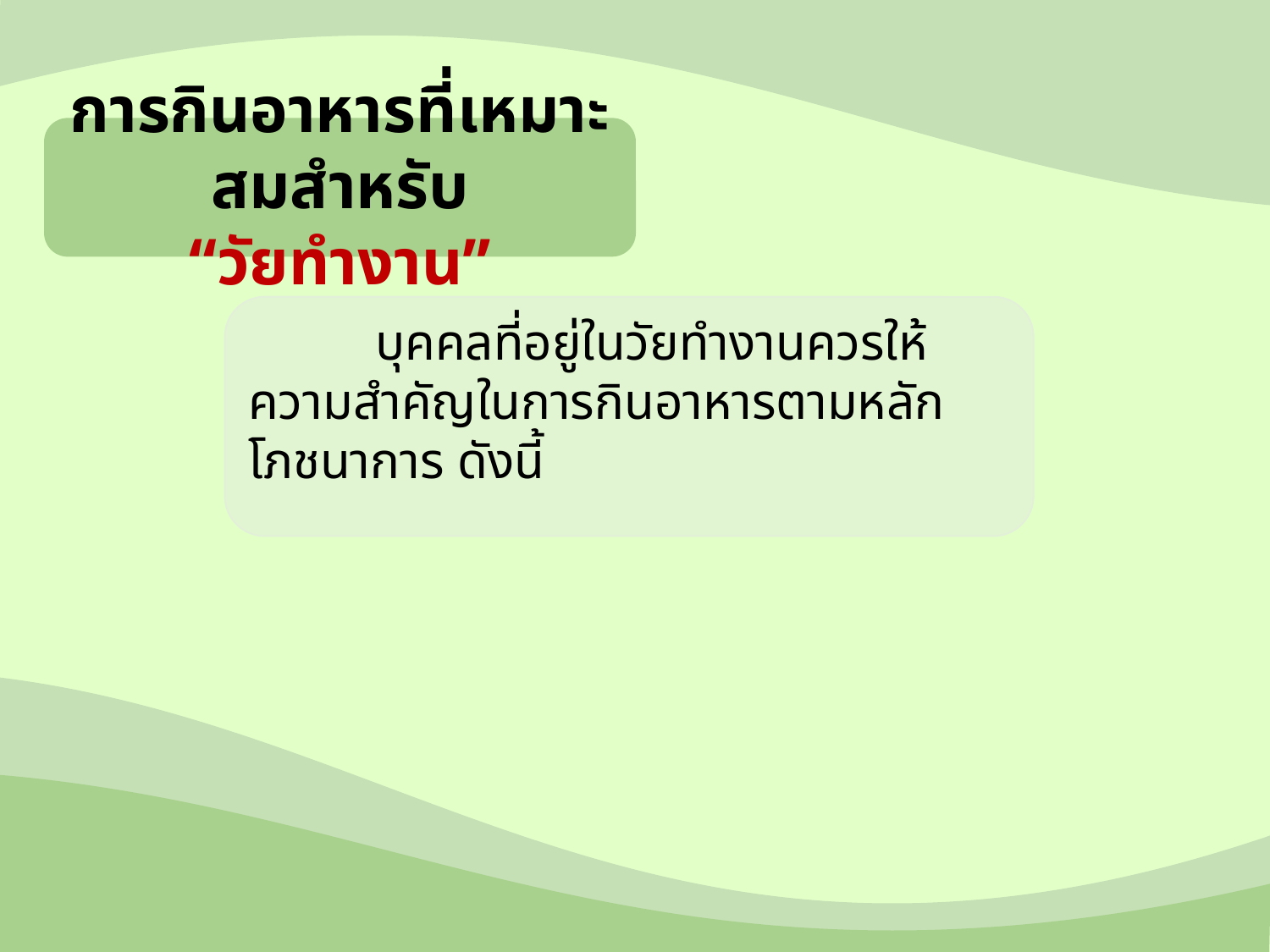

การกินอาหารที่เหมาะสมสำหรับ
“วัยทำงาน”

	บุคคลที่อยู่ในวัยทำงานควรให้ความสำคัญในการกินอาหารตามหลักโภชนาการ ดังนี้